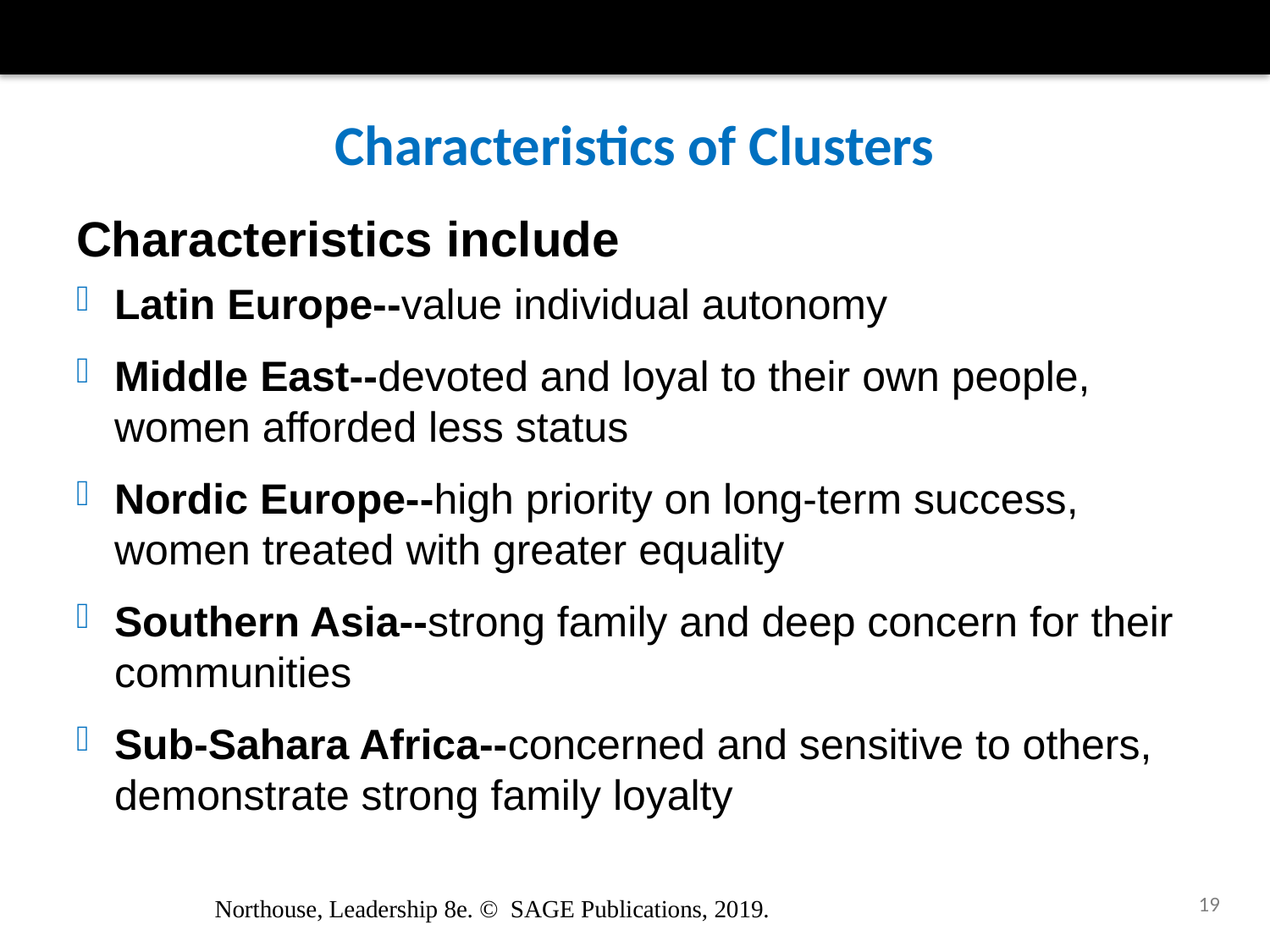

# Characteristics of Clusters
Characteristics include
Latin Europe--value individual autonomy
Middle East--devoted and loyal to their own people, women afforded less status
Nordic Europe--high priority on long-term success, women treated with greater equality
Southern Asia--strong family and deep concern for their communities
Sub-Sahara Africa--concerned and sensitive to others, demonstrate strong family loyalty
19
Northouse, Leadership 8e. ©  SAGE Publications, 2019.